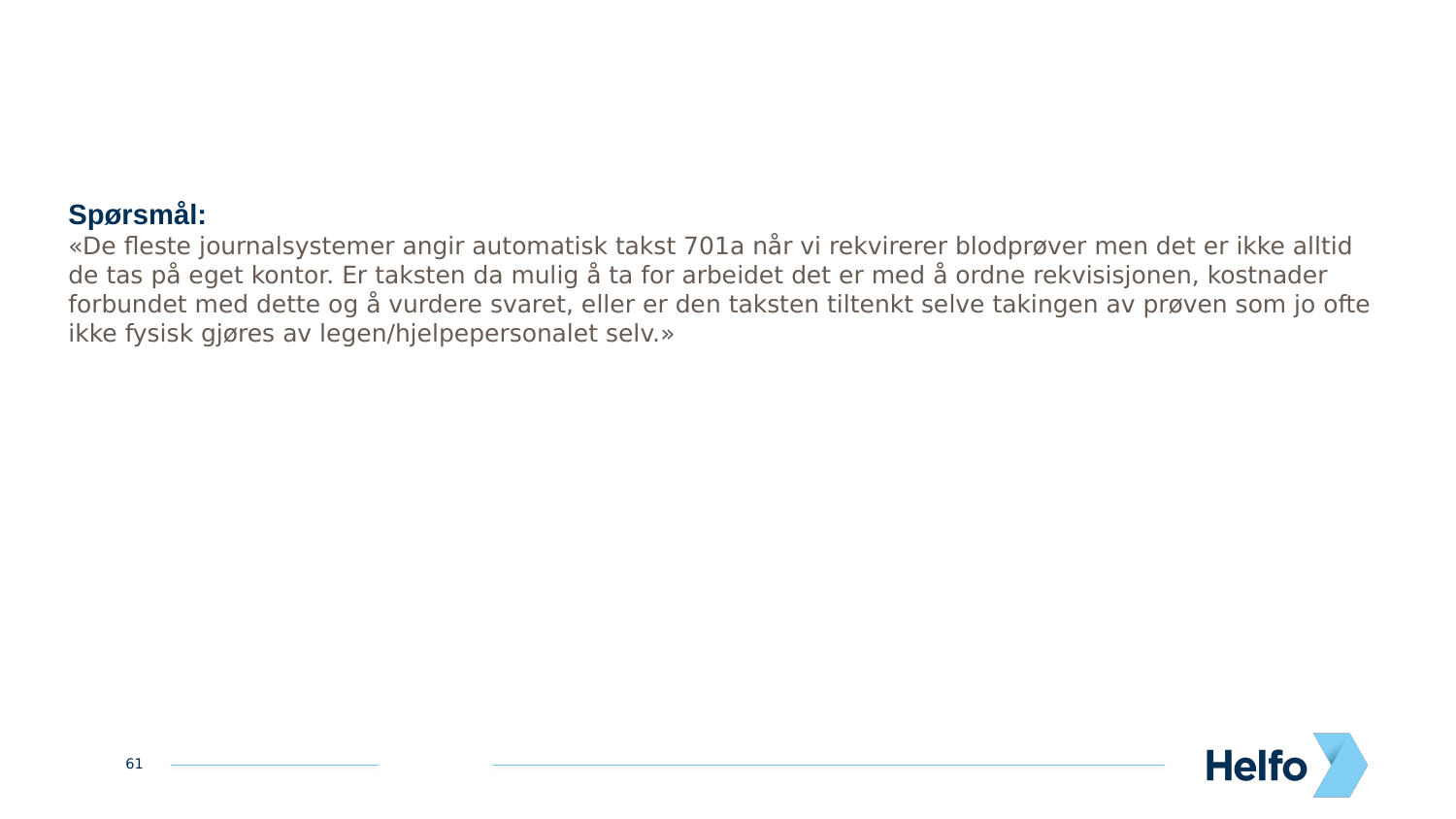

Spørsmål:
«De fleste journalsystemer angir automatisk takst 701a når vi rekvirerer blodprøver men det er ikke alltid de tas på eget kontor. Er taksten da mulig å ta for arbeidet det er med å ordne rekvisisjonen, kostnader forbundet med dette og å vurdere svaret, eller er den taksten tiltenkt selve takingen av prøven som jo ofte ikke fysisk gjøres av legen/hjelpepersonalet selv.»

61